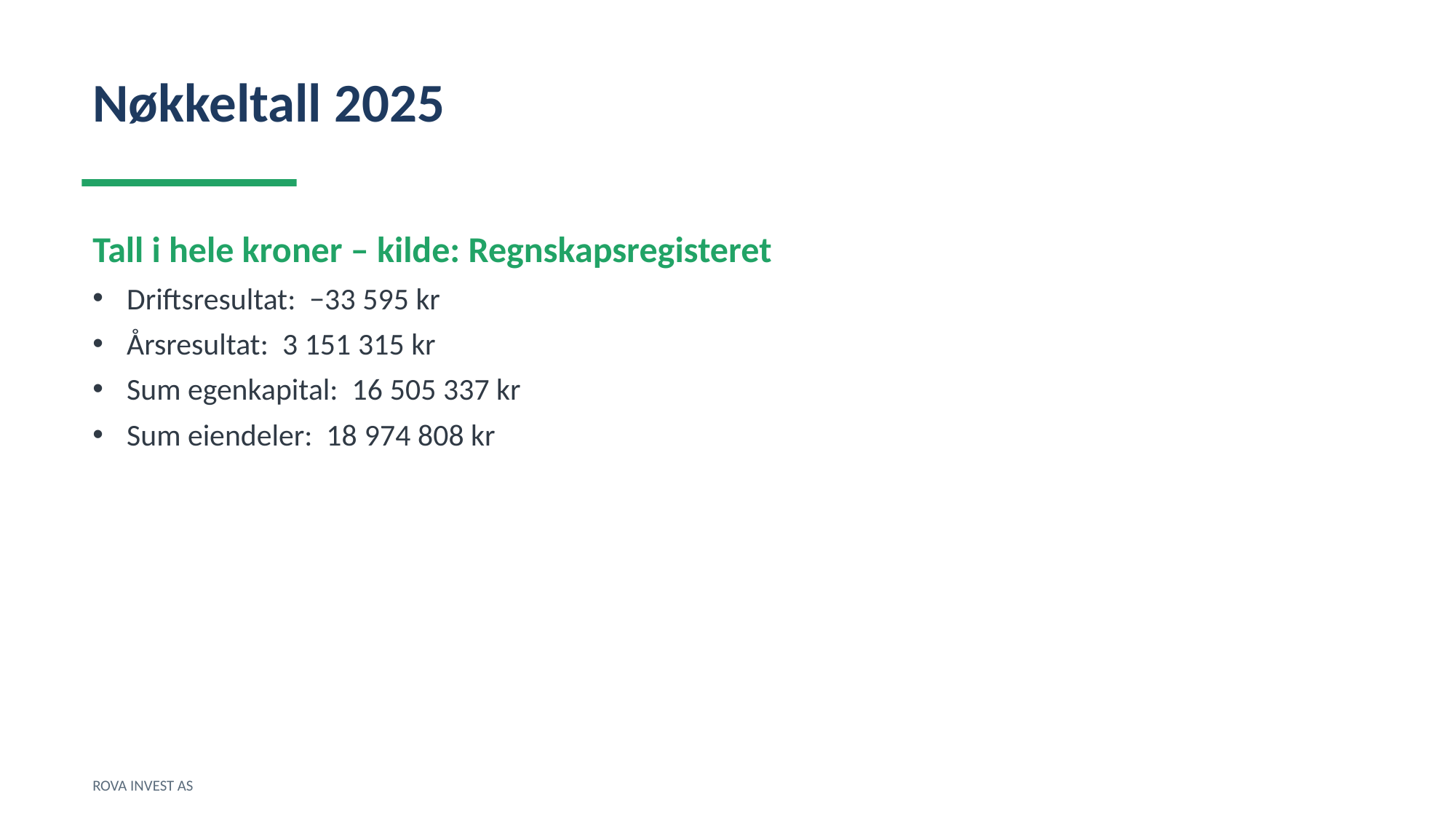

Nøkkeltall 2025

Tall i hele kroner – kilde: Regnskapsregisteret
Driftsresultat:  −33 595 kr
Årsresultat:  3 151 315 kr
Sum egenkapital:  16 505 337 kr
Sum eiendeler:  18 974 808 kr
ROVA INVEST AS